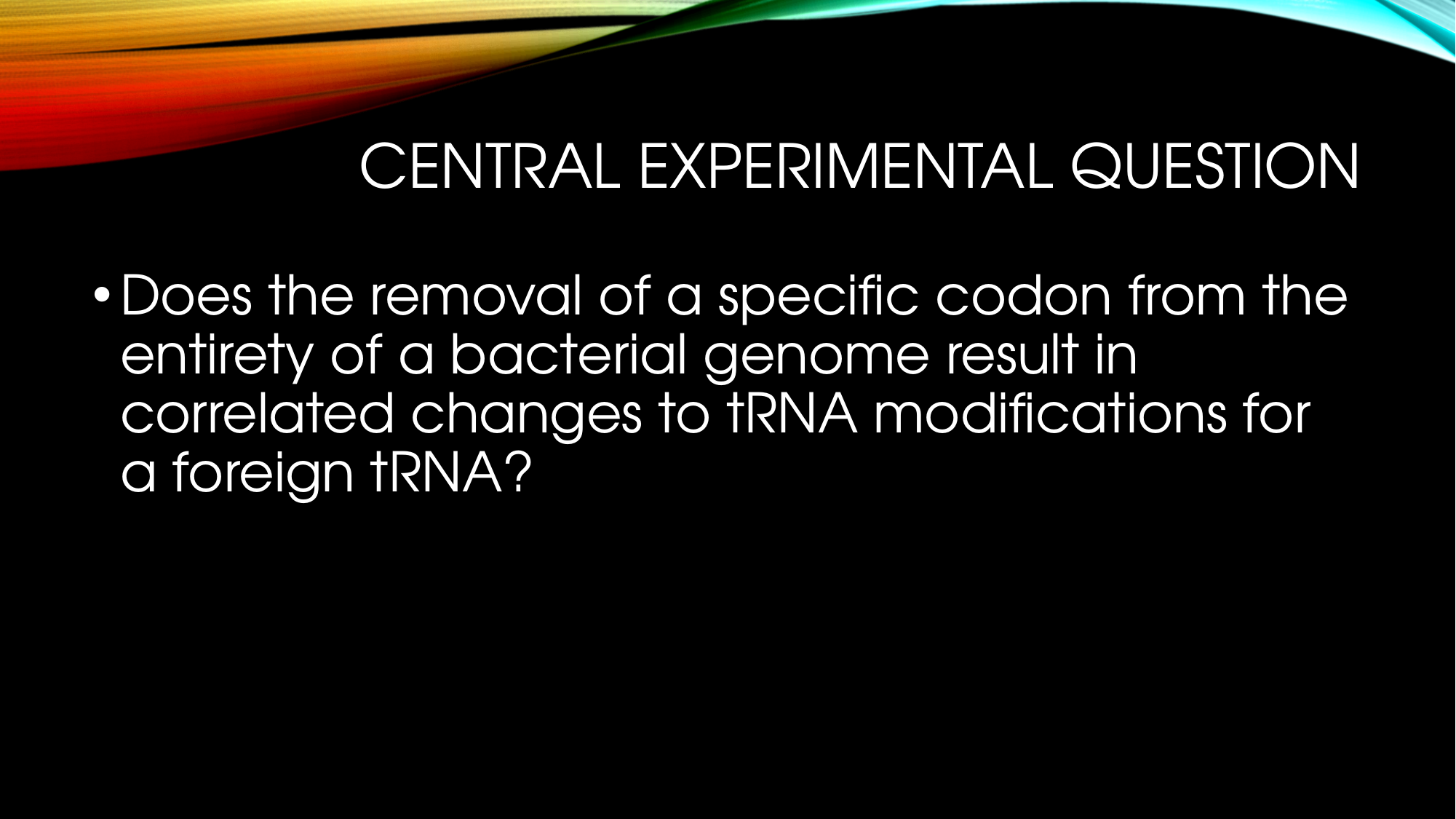

# Central Experimental Question
Does the removal of a specific codon from the entirety of a bacterial genome result in correlated changes to tRNA modifications for a foreign tRNA?